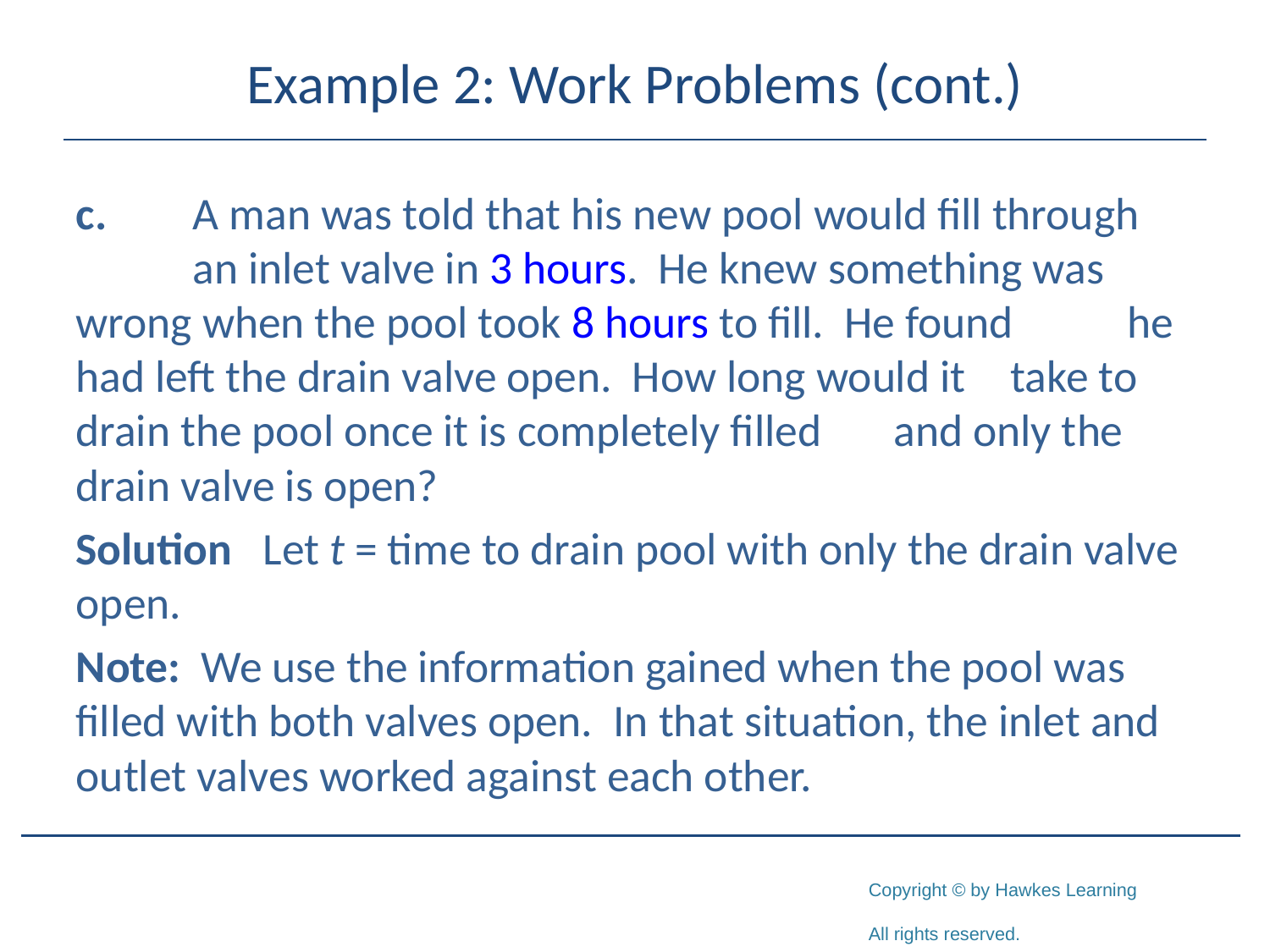

# Example 2: Work Problems (cont.)
c.	A man was told that his new pool would fill through 	an inlet valve in 3 hours.  He knew something was 	wrong when the pool took 8 hours to fill.  He found 	he had left the drain valve open.  How long would it 	take to drain the pool once it is completely filled 	and only the drain valve is open?
Solution   Let t = time to drain pool with only the drain valve open.
Note:  We use the information gained when the pool was filled with both valves open.  In that situation, the inlet and outlet valves worked against each other.